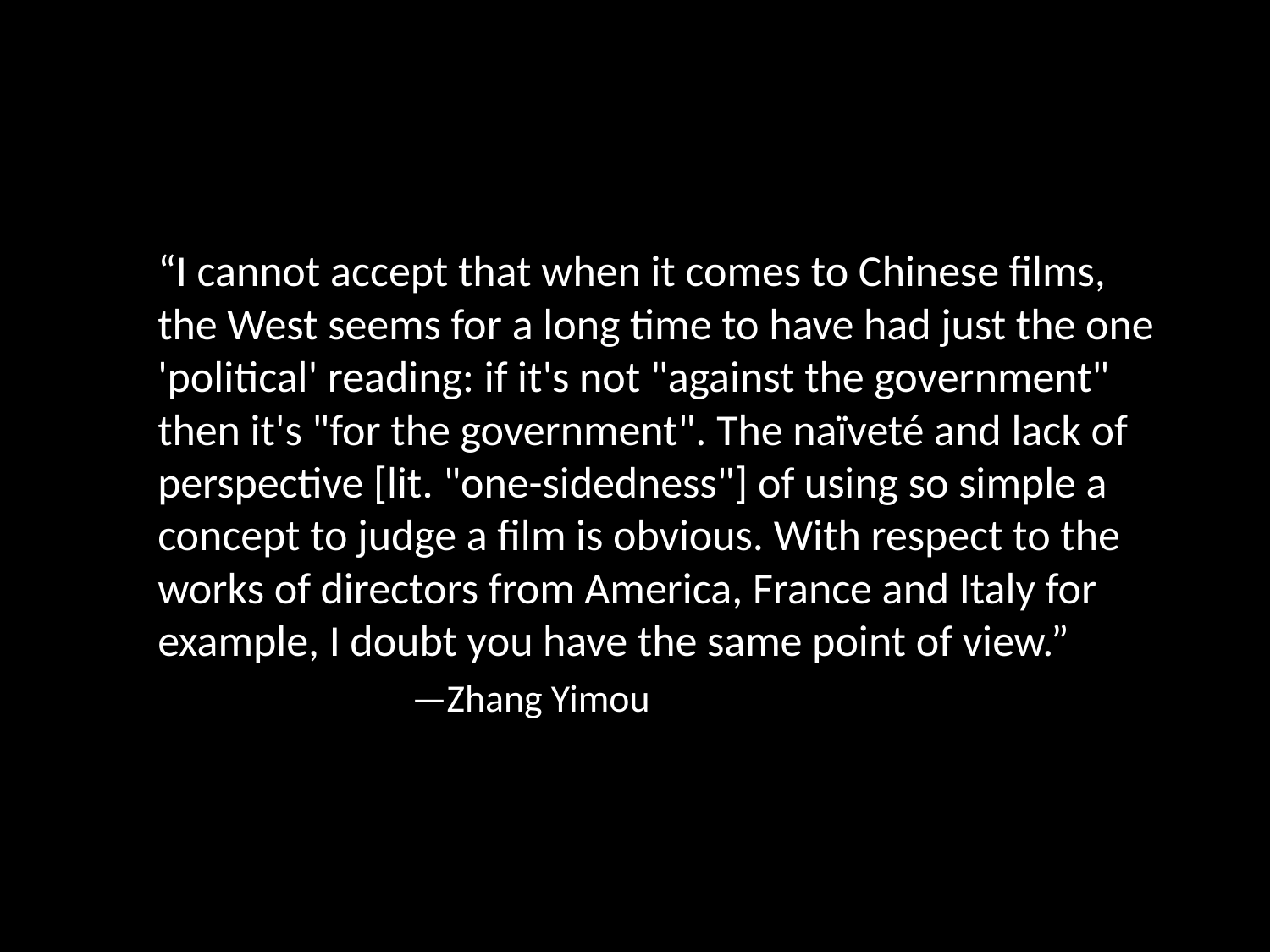

“I cannot accept that when it comes to Chinese films, the West seems for a long time to have had just the one 'political' reading: if it's not "against the government" then it's "for the government". The naïveté and lack of perspective [lit. "one-sidedness"] of using so simple a concept to judge a film is obvious. With respect to the works of directors from America, France and Italy for example, I doubt you have the same point of view.”
		—Zhang Yimou